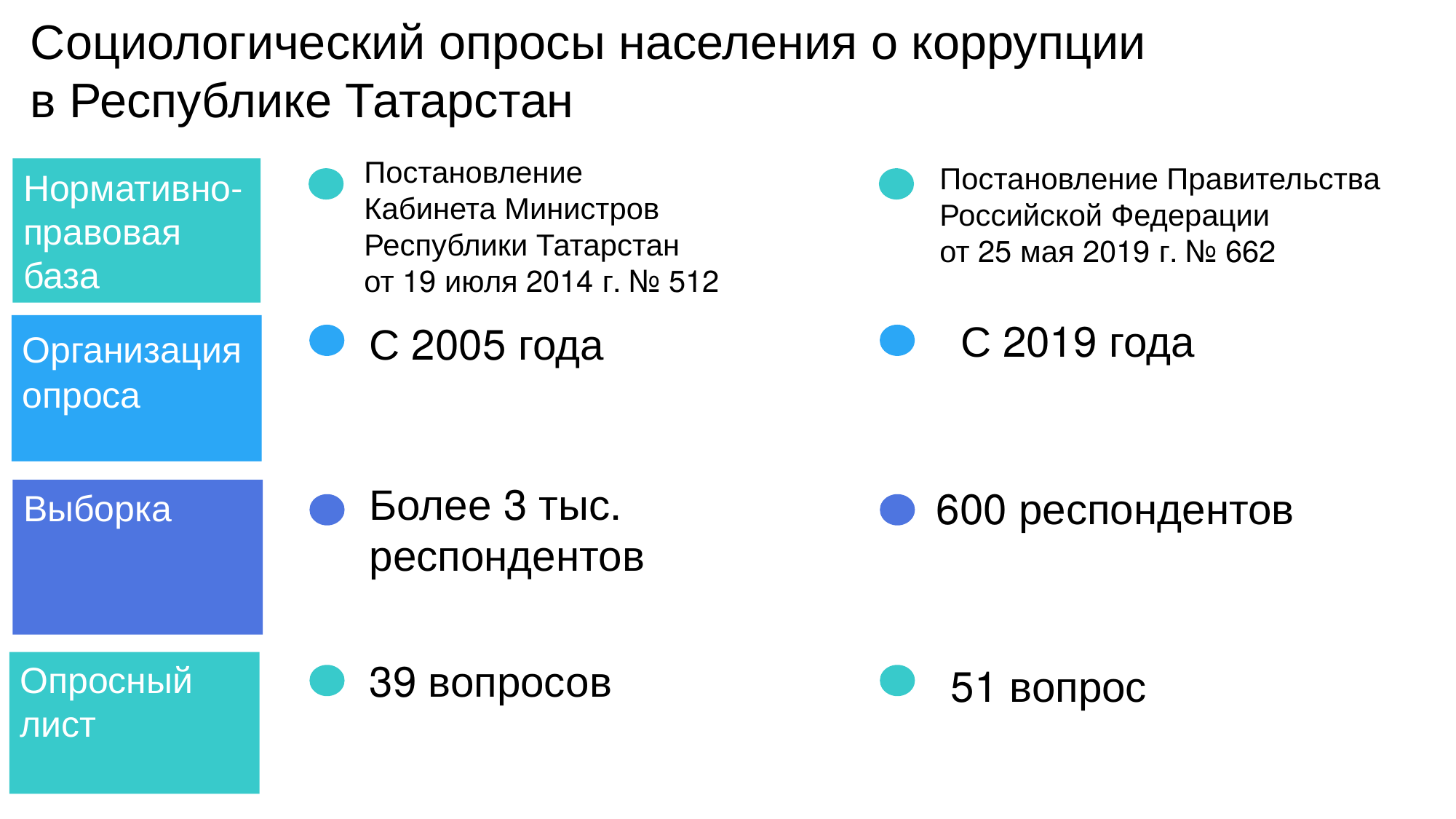

Социологический опросы населения о коррупции
в Республике Татарстан
Постановление Правительства Российской Федерации
от 25 мая 2019 г. № 662
Постановление
Кабинета Министров
Республики Татарстан
от 19 июля 2014 г. № 512
Нормативно-правовая база

С 2019 года
С 2005 года
Организация опроса
Более 3 тыс. респондентов

600 респондентов
Выборка
39 вопросов
Опросный лист
51 вопрос